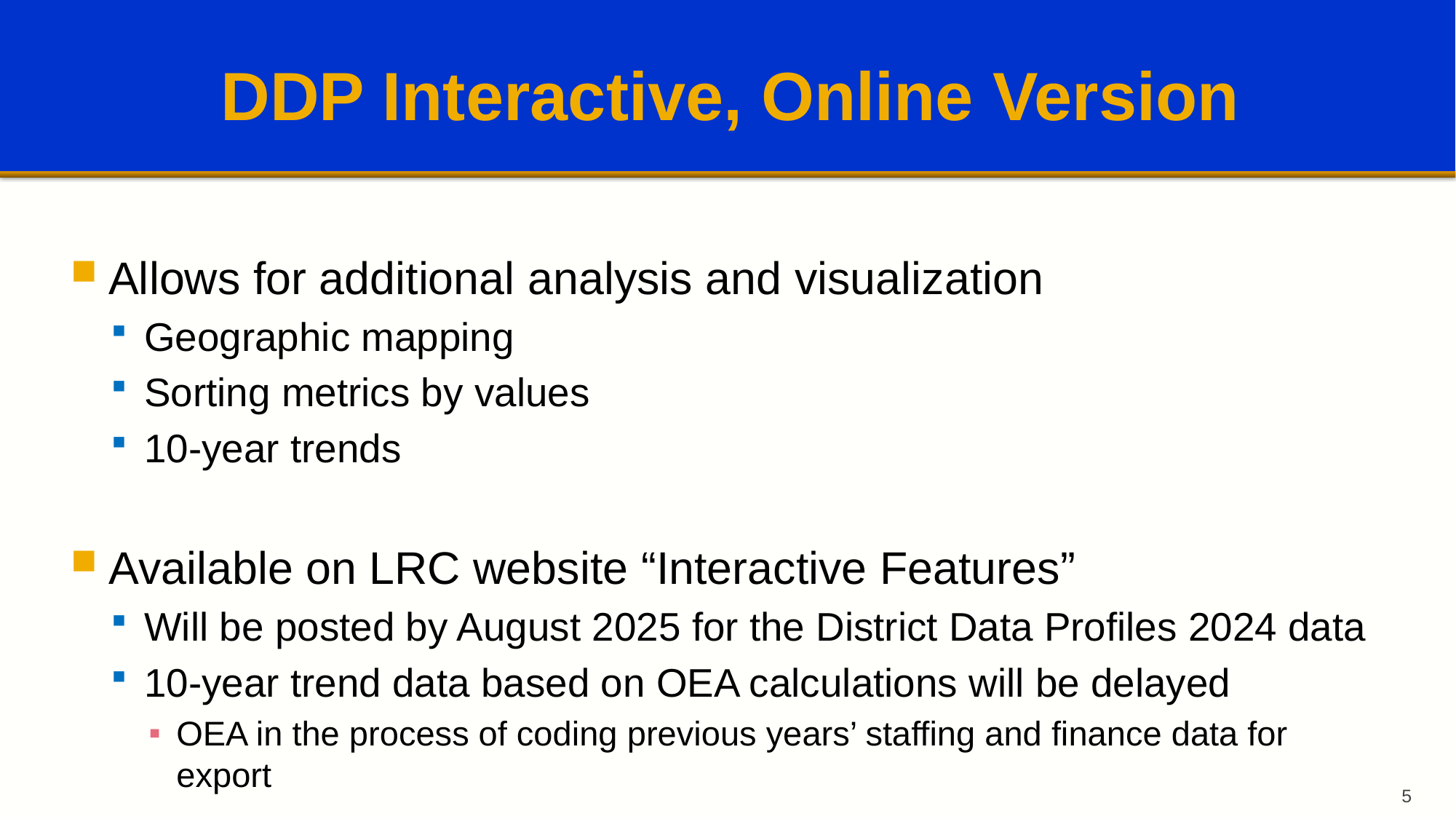

# DDP Interactive, Online Version

Allows for additional analysis and visualization
Geographic mapping
Sorting metrics by values
10-year trends

Available on LRC website “Interactive Features”
Will be posted by August 2025 for the District Data Profiles 2024 data
10-year trend data based on OEA calculations will be delayed
OEA in the process of coding previous years’ staffing and finance data for export

5